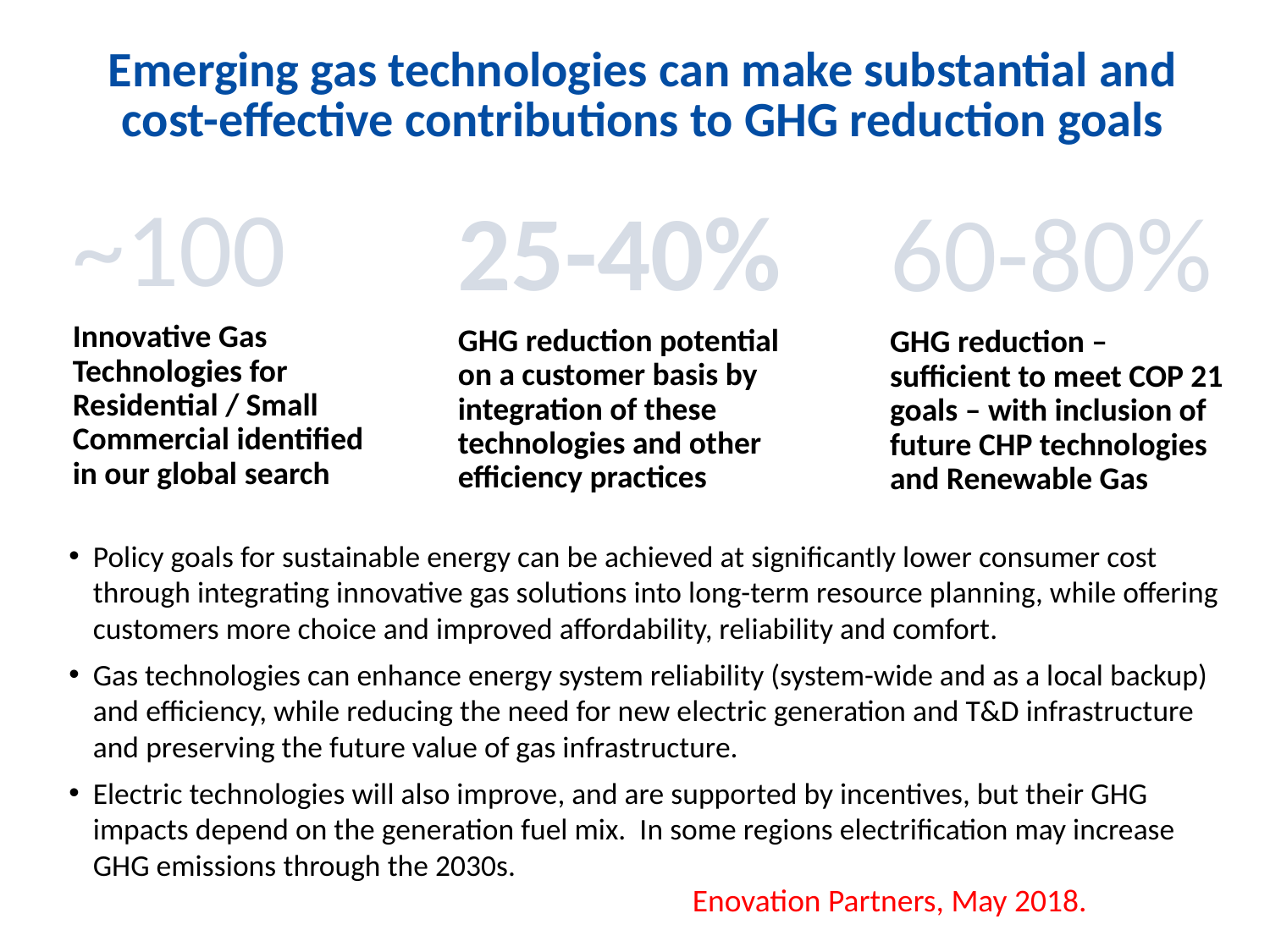

# Emerging gas technologies can make substantial and cost-effective contributions to GHG reduction goals
~100
Innovative Gas Technologies for Residential / Small Commercial identified in our global search
25-40%
GHG reduction potential on a customer basis by integration of these technologies and other efficiency practices
60-80%
GHG reduction – sufficient to meet COP 21 goals – with inclusion of future CHP technologies and Renewable Gas
Policy goals for sustainable energy can be achieved at significantly lower consumer cost through integrating innovative gas solutions into long-term resource planning, while offering customers more choice and improved affordability, reliability and comfort.
Gas technologies can enhance energy system reliability (system-wide and as a local backup) and efficiency, while reducing the need for new electric generation and T&D infrastructure and preserving the future value of gas infrastructure.
Electric technologies will also improve, and are supported by incentives, but their GHG impacts depend on the generation fuel mix.  In some regions electrification may increase GHG emissions through the 2030s.
Enovation Partners, May 2018.